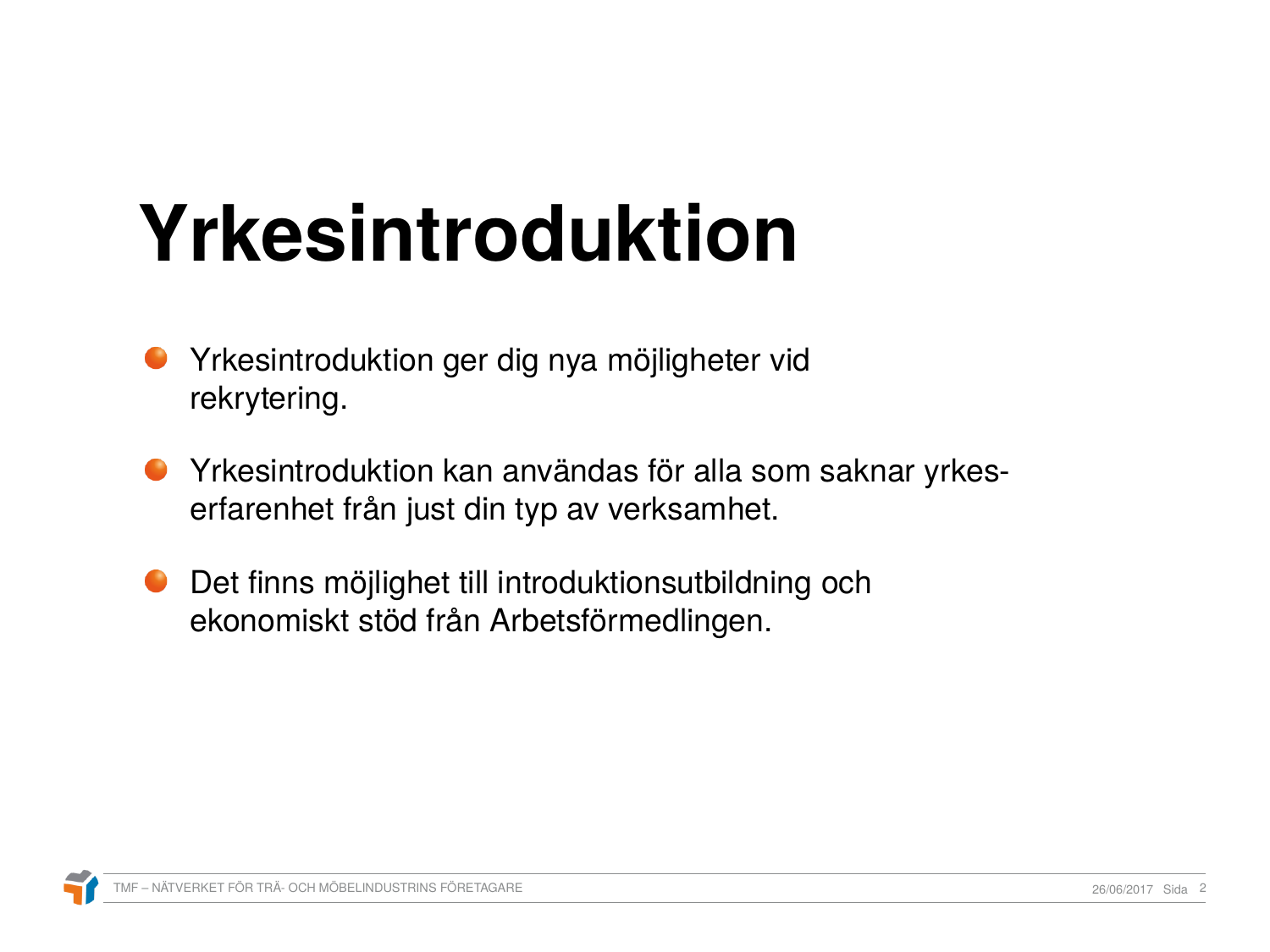

# Yrkesintroduktion
Yrkesintroduktion ger dig nya möjligheter vid
rekrytering.
Yrkesintroduktion kan användas för alla som saknar yrkes-
erfarenhet från just din typ av verksamhet.
Det finns möjlighet till introduktionsutbildning och
ekonomiskt stöd från Arbetsförmedlingen.
TMF – NÄTVERKET FÖR TRÄ- OCH MÖBELINDUSTRINS FÖRETAGARE
26/06/2017
2